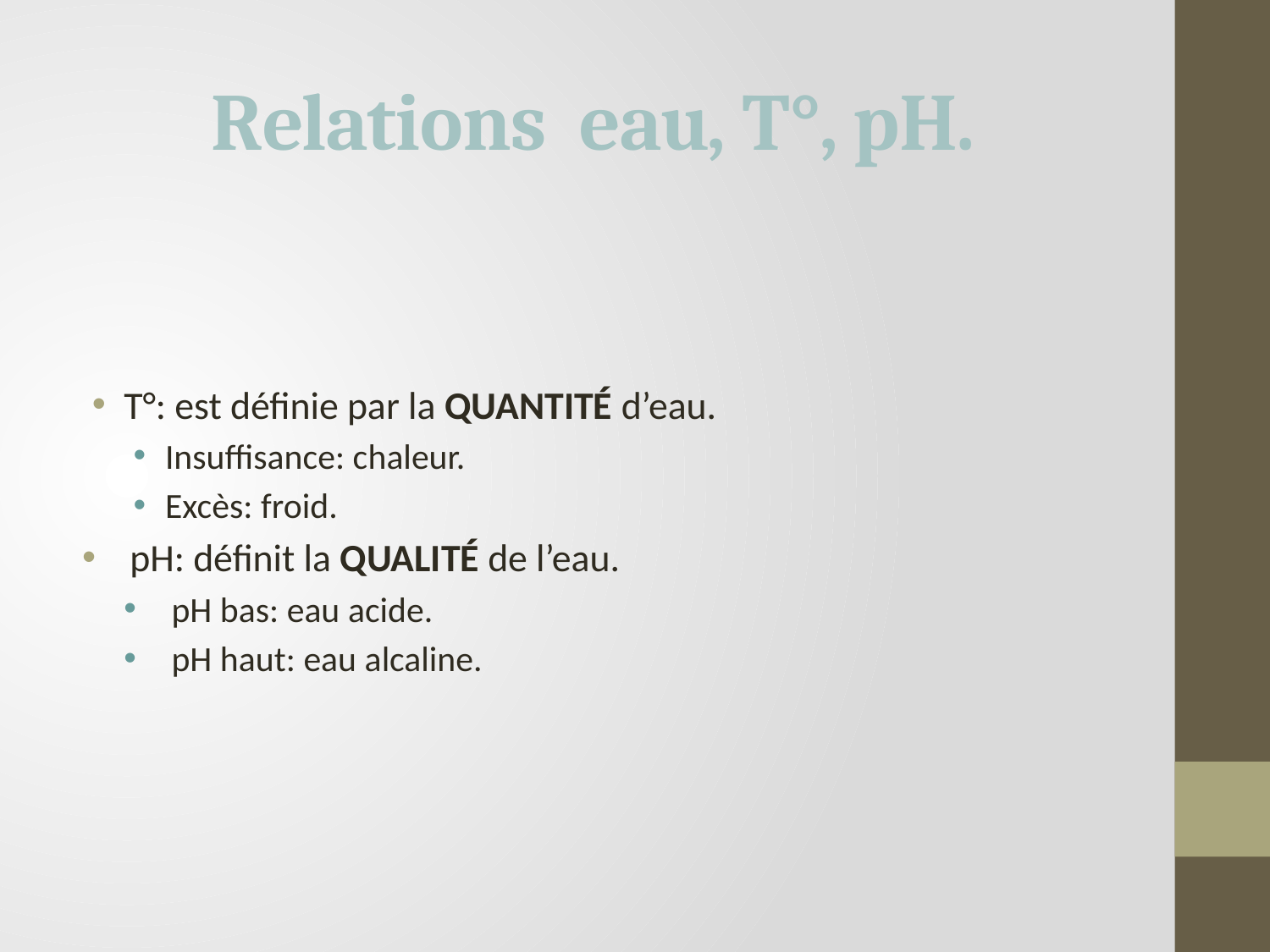

# Relations  eau, T°, pH.
T°: est définie par la QUANTITÉ d’eau.
Insuffisance: chaleur.
Excès: froid.
pH: définit la QUALITÉ de l’eau.
pH bas: eau acide.
pH haut: eau alcaline.